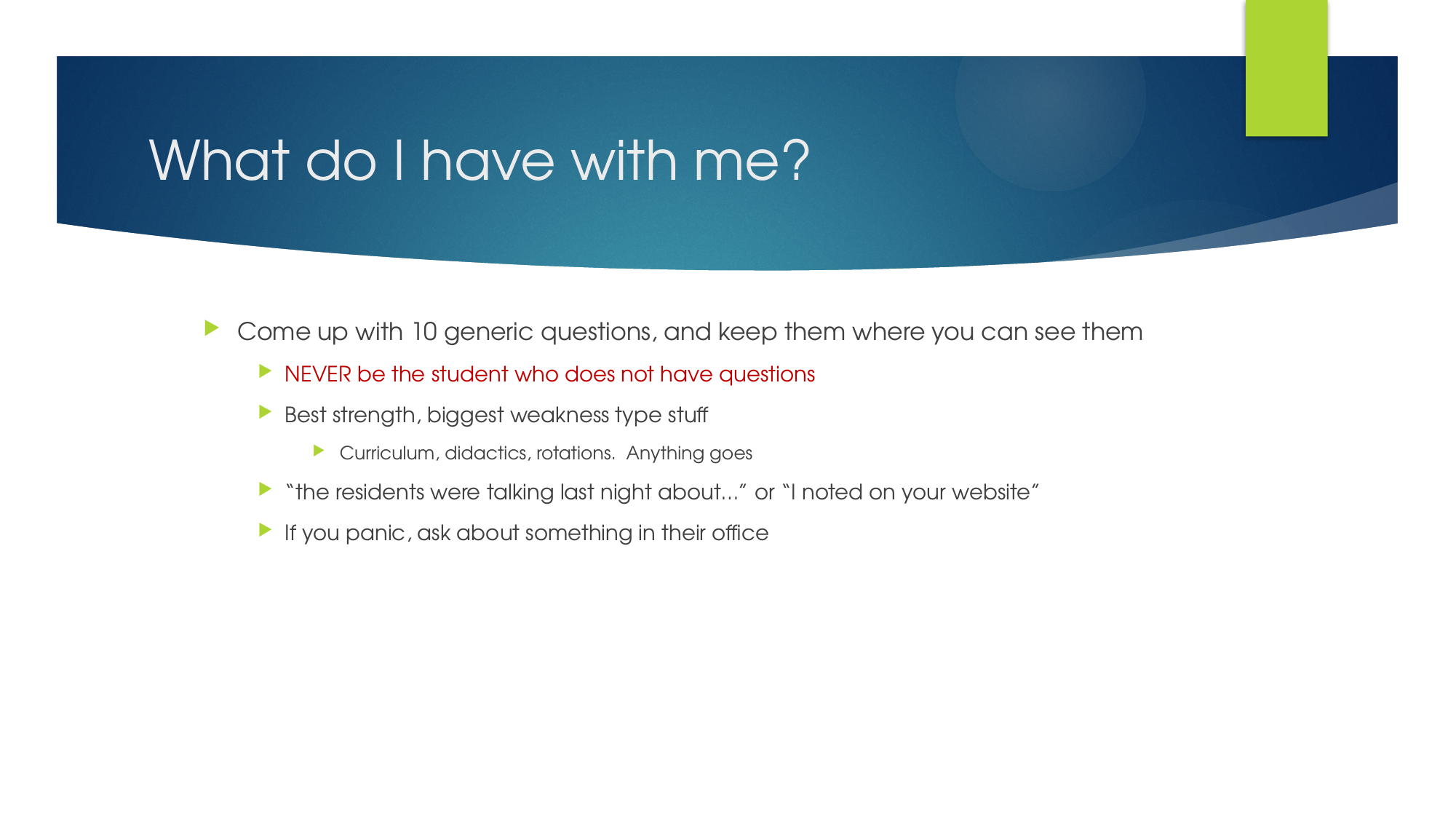

# What do I have with me?
Come up with 10 generic questions, and keep them where you can see them
NEVER be the student who does not have questions
Best strength, biggest weakness type stuff
Curriculum, didactics, rotations.  Anything goes
“the residents were talking last night about…” or “I noted on your website”
If you panic, ask about something in their office